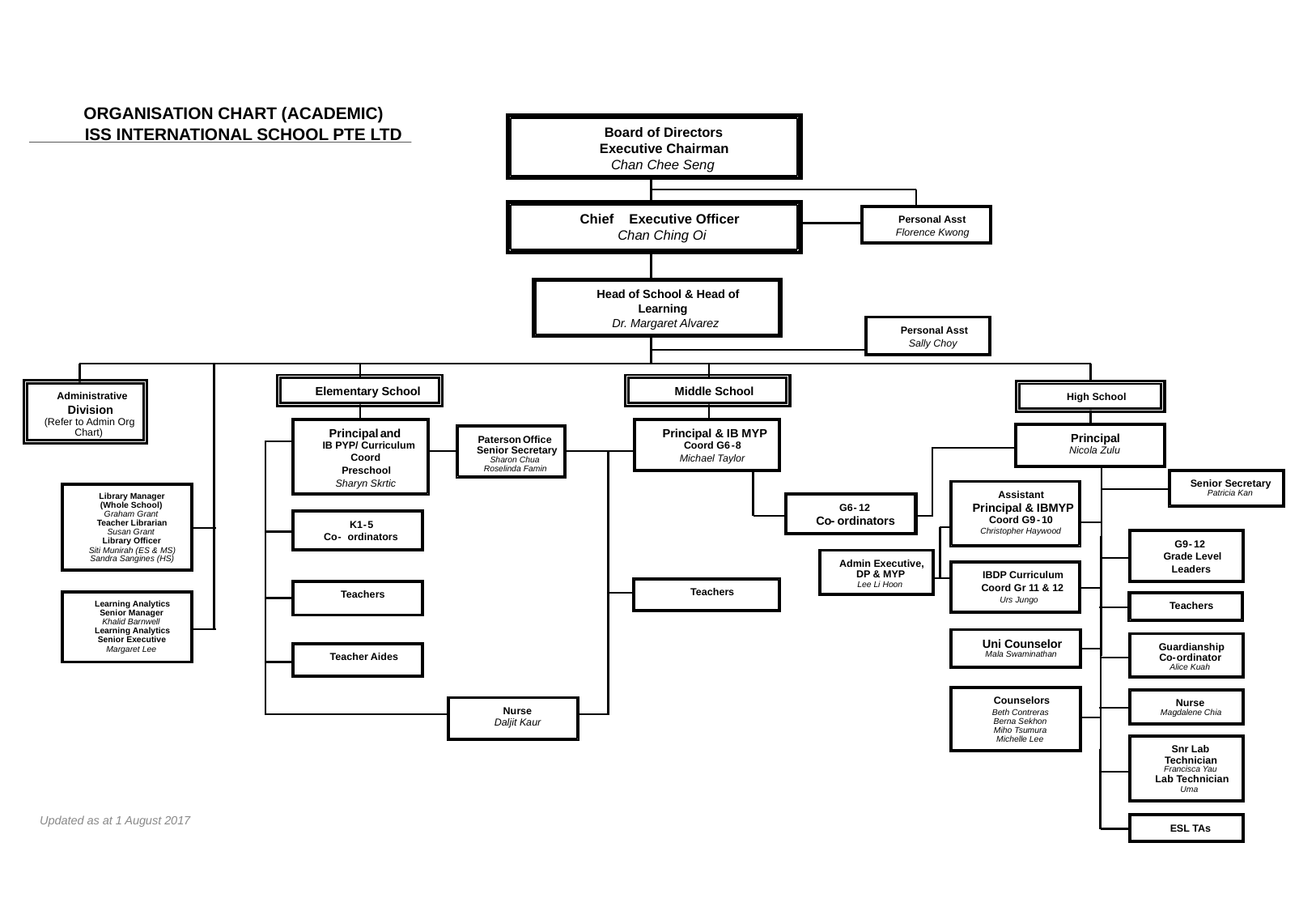

Board of Directors

Executive Chairman

Chan Chee Seng

Chief
Executive Officer
Personal Asst

Florence Kwong
Chan Ching Oi

Head of School & Head of

Learning

Dr. Margaret Alvarez

Personal Asst

Sally Choy

Elementary School
Middle School
Administrative
High School

Division
(Refer to
Admin Org

Chart)
Principal

and

Principal
Paterson
Office

IB PYP/ Curriculum

Senior Secretary
Nicola Zulu

Coord

Sharon Chua

Roselinda Famin

Preschool

Sharyn Skrtic
Senior

Secretary

Patricia Kan
Library Manager

(Whole School)
Graham Grant

K1
-
5

Co
-
ordinators

G9
-
12

Grade Level

Leaders

Teachers

Teachers

Teacher Aides

Counselors

Nurse

Beth Contreras

Daljit Kaur
Berna Sekhon

Miho Tsumura

Michelle Lee

Updated as at 1 August 2017

ORGANISATION CHART (ACADEMIC)

ISS INTERNATIONAL SCHOOL PTE LTD

Principal & IB MYP

Coord G6
-
8

Michael Taylor

Assistant

Principal & IBMYP
G6
-
12

Co
-
ordinators

Coord G9
-
10

Teacher Librarian
Christopher Haywood

Susan Grant

Library Officer

Siti Munirah (ES & MS)

Sandra Sangines (HS)
Admin Executive,

DP & MYP

IBDP Curriculum
Lee Li Hoon
Coord Gr 11 & 12

Urs Jungo
Learning Analytics
Teachers

Senior Manager

Khalid Barnwell

Learning Analytics

Senior Executive

Uni Counselor

Guardianship

Margaret Lee
Mala Swaminathan
Co
-
ordinator

Alice Kuah

Nurse

Magdalene Chia

Snr Lab
Technician

Francisca Yau

Lab Technician

Uma

ESL TAs